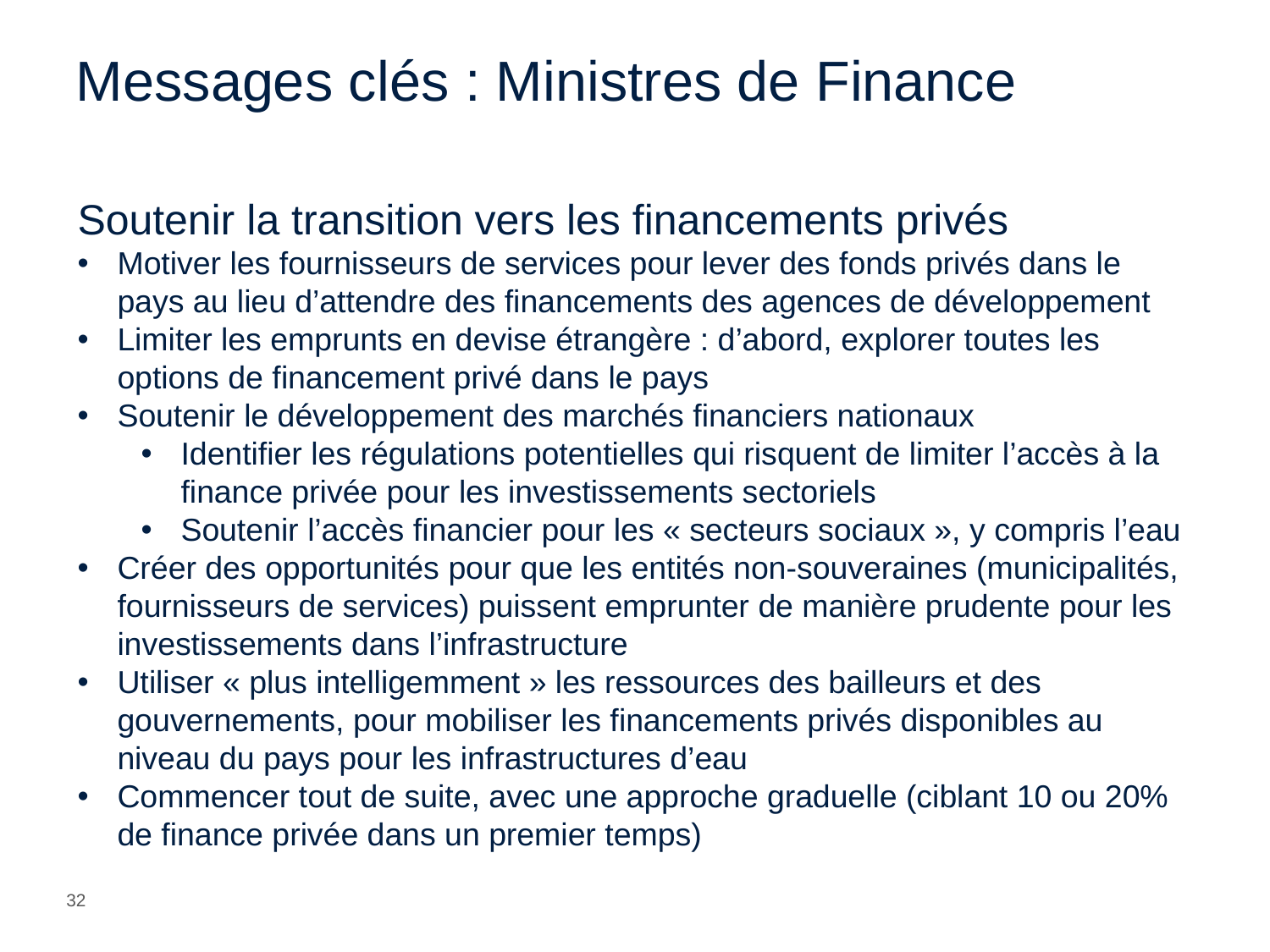

# Messages clés : Ministres de Finance
Soutenir la transition vers les financements privés
Motiver les fournisseurs de services pour lever des fonds privés dans le pays au lieu d’attendre des financements des agences de développement
Limiter les emprunts en devise étrangère : d’abord, explorer toutes les options de financement privé dans le pays
Soutenir le développement des marchés financiers nationaux
Identifier les régulations potentielles qui risquent de limiter l’accès à la finance privée pour les investissements sectoriels
Soutenir l’accès financier pour les « secteurs sociaux », y compris l’eau
Créer des opportunités pour que les entités non-souveraines (municipalités, fournisseurs de services) puissent emprunter de manière prudente pour les investissements dans l’infrastructure
Utiliser « plus intelligemment » les ressources des bailleurs et des gouvernements, pour mobiliser les financements privés disponibles au niveau du pays pour les infrastructures d’eau
Commencer tout de suite, avec une approche graduelle (ciblant 10 ou 20% de finance privée dans un premier temps)
32